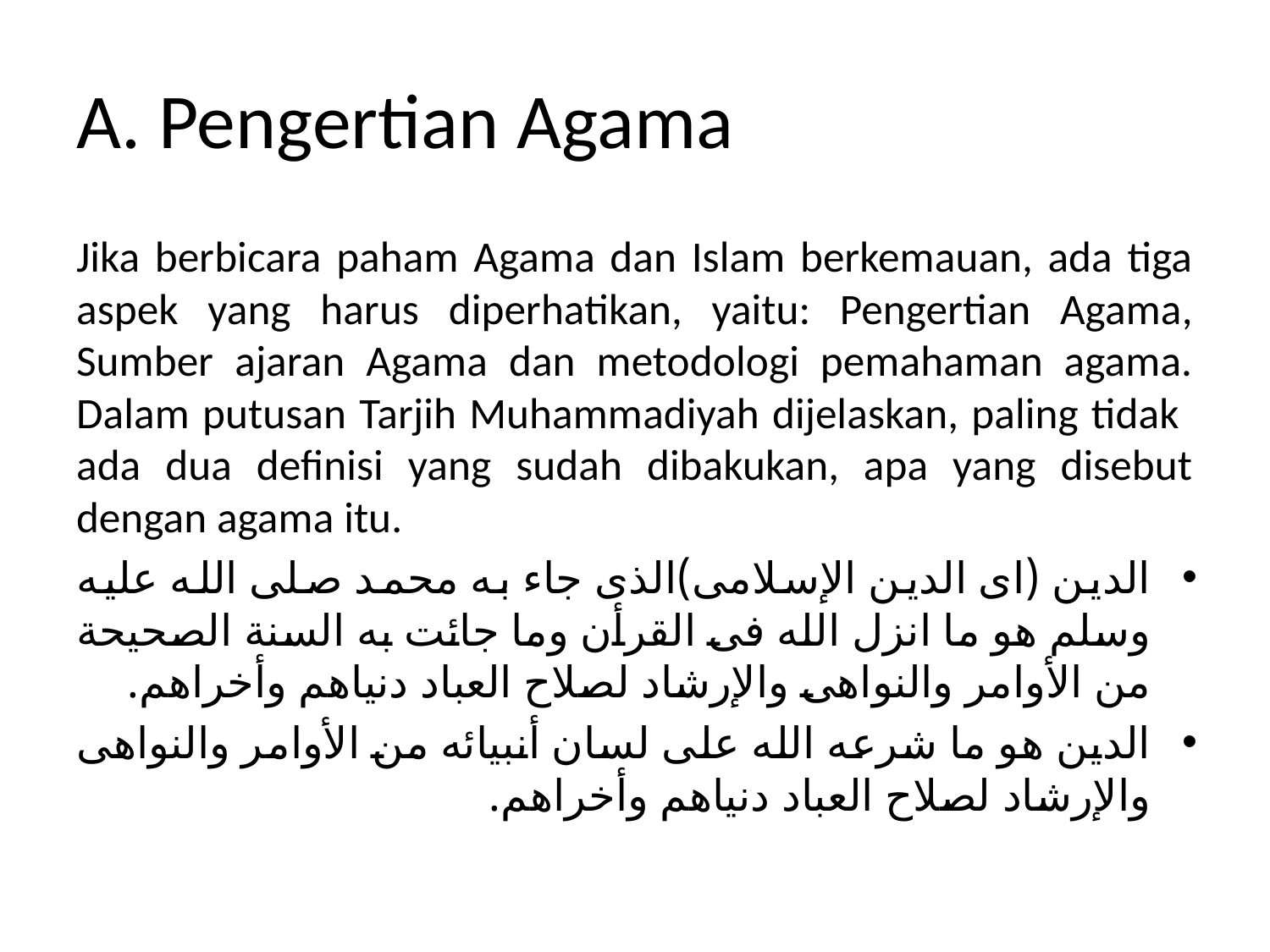

# A. Pengertian Agama
Jika berbicara paham Agama dan Islam berkemauan, ada tiga aspek yang harus diperhatikan, yaitu: Pengertian Agama, Sumber ajaran Agama dan metodologi pemahaman agama. Dalam putusan Tarjih Muhammadiyah dijelaskan, paling tidak  ada dua definisi yang sudah dibakukan, apa yang disebut dengan agama itu.
الدين (اى الدين الإسلامى)الذى جاء به محمد صلى الله عليه وسلم هو ما انزل الله فى القرأن وما جائت به السنة الصحيحة من الأوامر والنواهى والإرشاد لصلاح العباد دنياهم وأخراهم.
الدين هو ما شرعه الله على لسان أنبيائه من الأوامر والنواهى والإرشاد لصلاح العباد دنياهم وأخراهم.